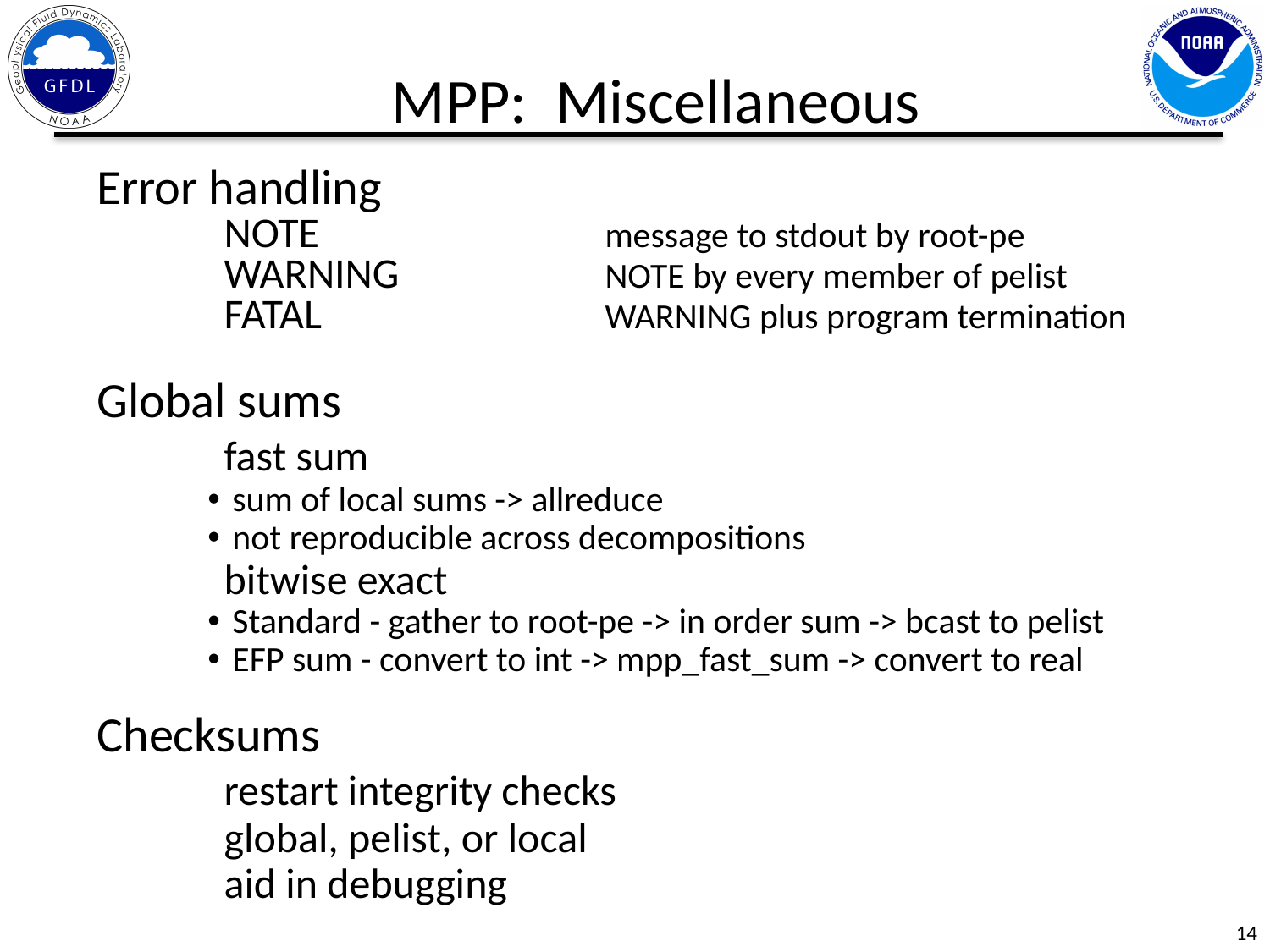

MPP:  Miscellaneous
Error handling
	NOTE	 		message to stdout by root-pe
	WARNING	 	NOTE by every member of pelist
	FATAL	 		WARNING plus program termination

Global sums
	fast sum
sum of local sums -> allreduce
not reproducible across decompositions
	bitwise exact
Standard - gather to root-pe -> in order sum -> bcast to pelist
EFP sum - convert to int -> mpp_fast_sum -> convert to real

Checksums
	restart integrity checks
	global, pelist, or local
	aid in debugging
14